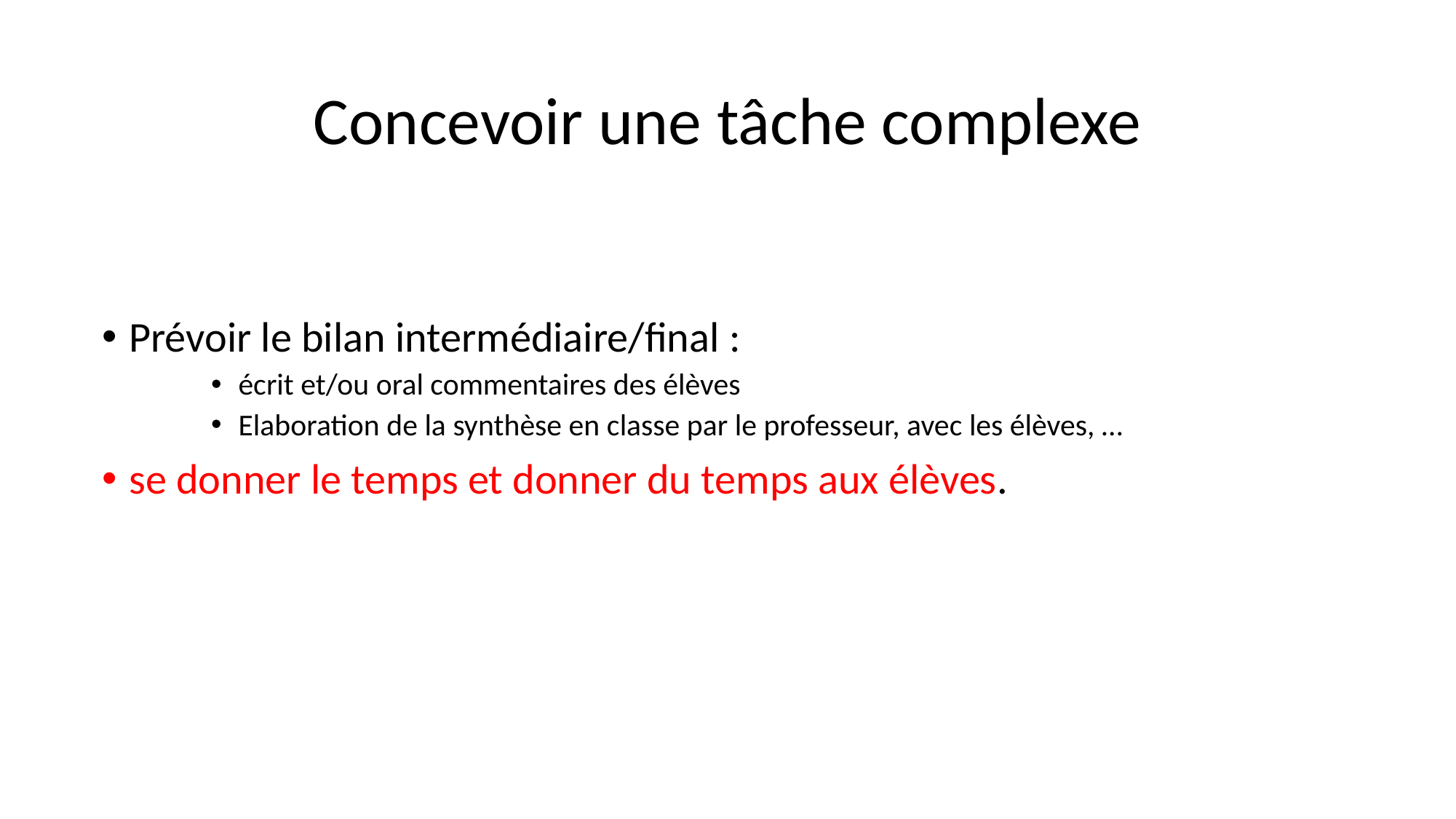

# Concevoir une tâche complexe
Prévoir le bilan intermédiaire/final :
écrit et/ou oral commentaires des élèves
Elaboration de la synthèse en classe par le professeur, avec les élèves, …
se donner le temps et donner du temps aux élèves.